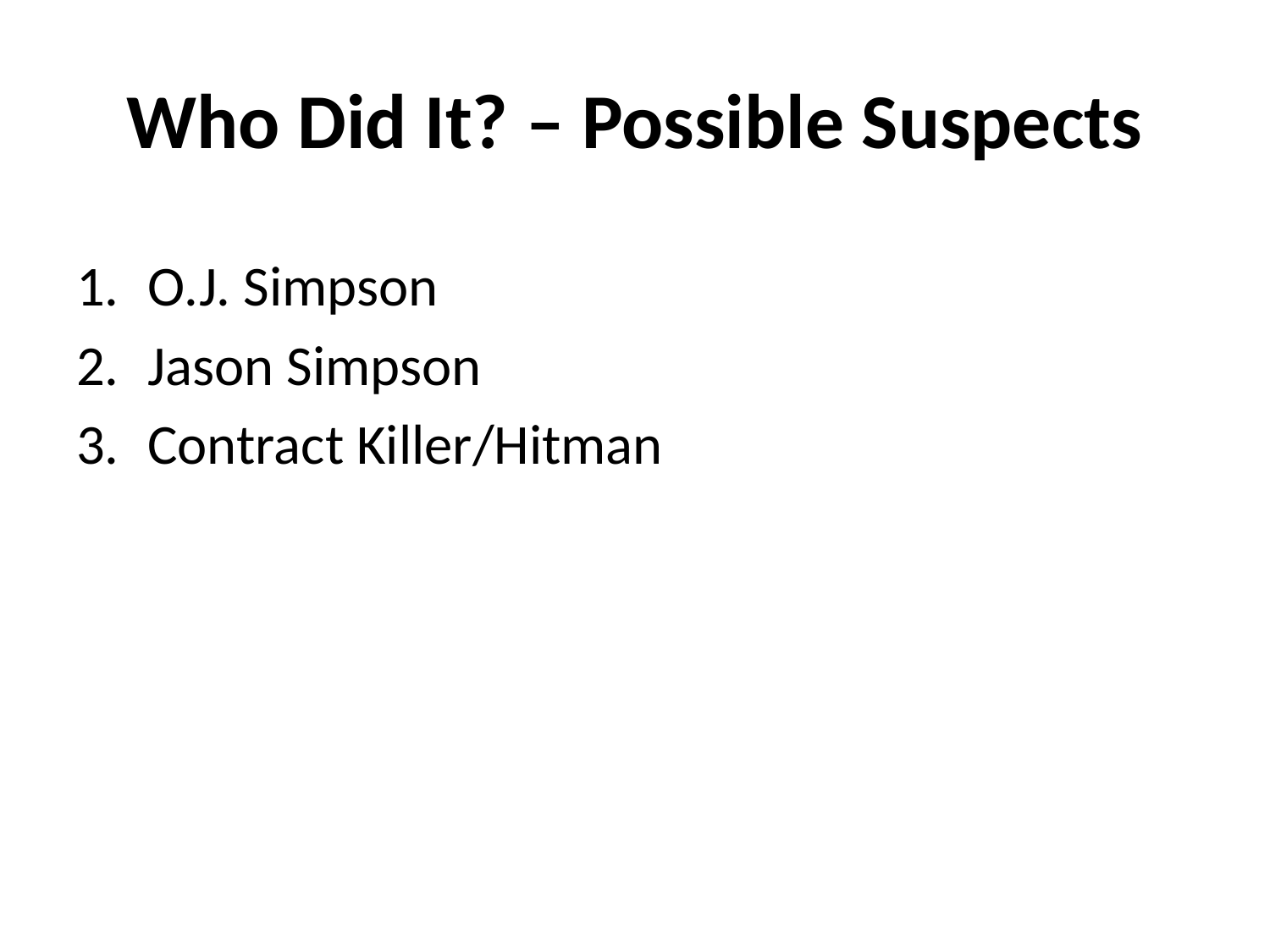

# Who Did It? – Possible Suspects
O.J. Simpson
Jason Simpson
Contract Killer/Hitman